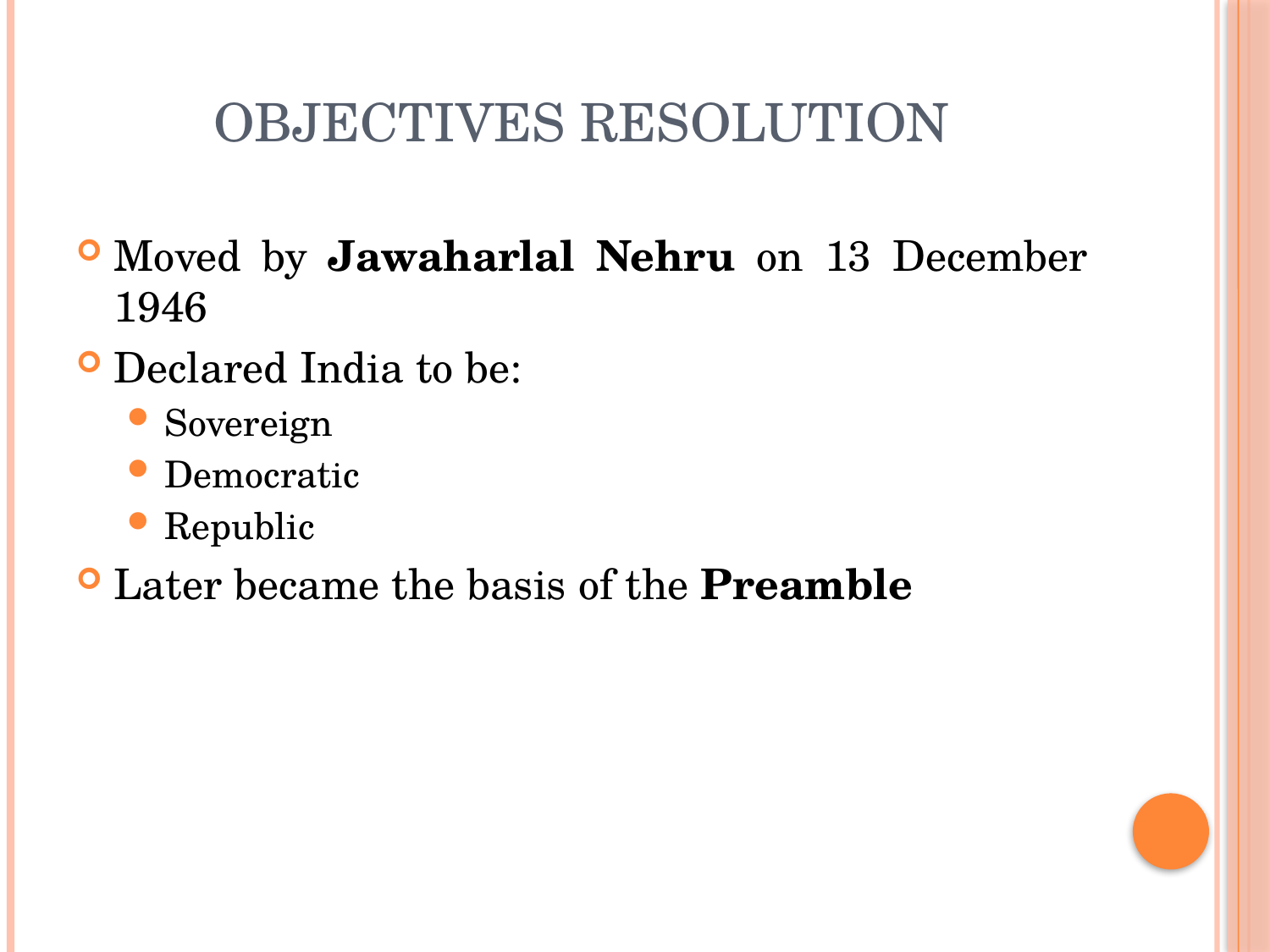

# Objectives Resolution
Moved by Jawaharlal Nehru on 13 December 1946
Declared India to be:
Sovereign
Democratic
Republic
Later became the basis of the Preamble